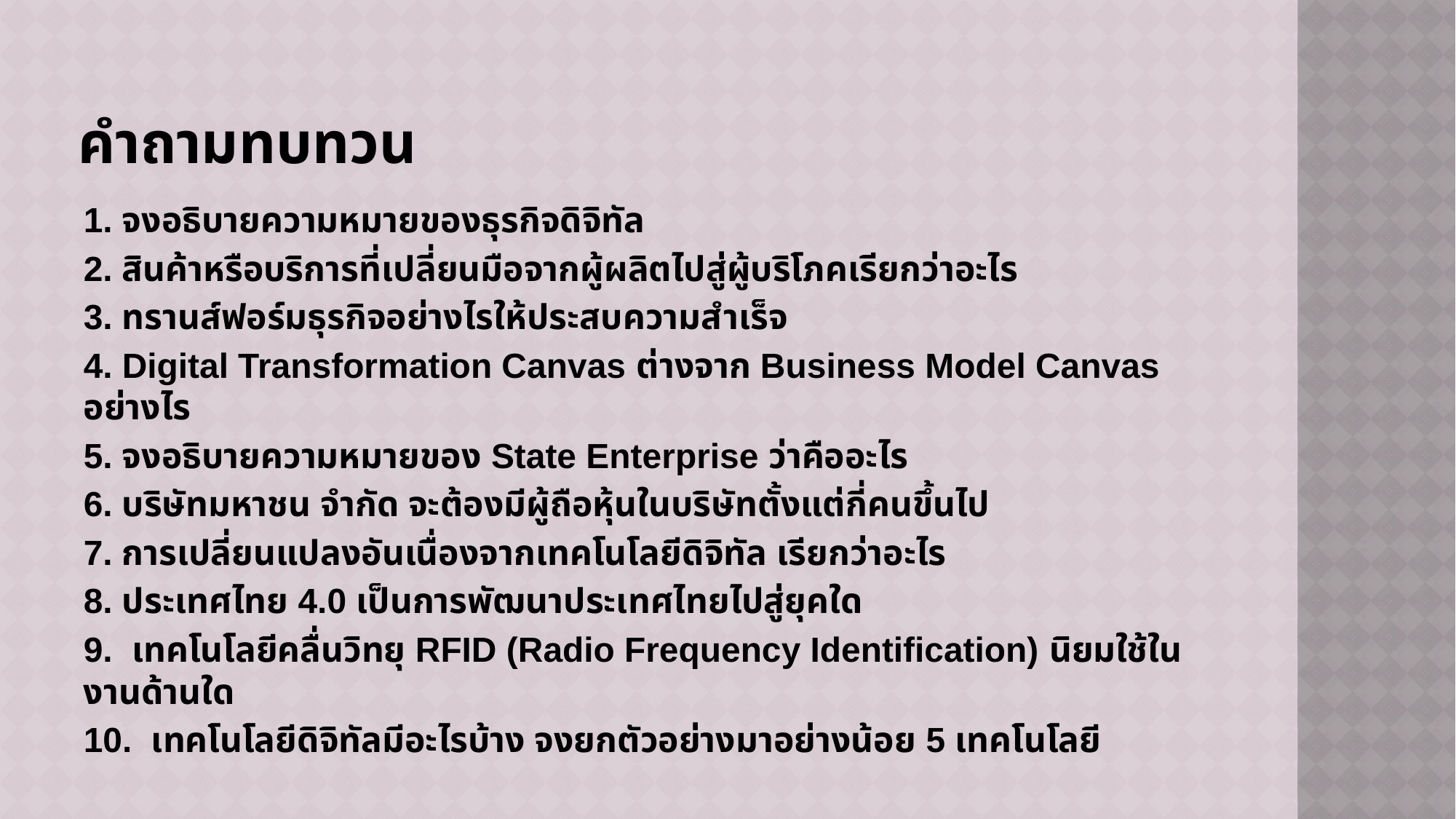

# คำถามทบทวน
1. จงอธิบายความหมายของธุรกิจดิจิทัล
2. สินค้าหรือบริการที่เปลี่ยนมือจากผู้ผลิตไปสู่ผู้บริโภคเรียกว่าอะไร
3. ทรานส์ฟอร์มธุรกิจอย่างไรให้ประสบความสำเร็จ
4. Digital Transformation Canvas ต่างจาก Business Model Canvas อย่างไร
5. จงอธิบายความหมายของ State Enterprise ว่าคืออะไร
6. บริษัทมหาชน จำกัด จะต้องมีผู้ถือหุ้นในบริษัทตั้งแต่กี่คนขึ้นไป
7. การเปลี่ยนแปลงอันเนื่องจากเทคโนโลยีดิจิทัล เรียกว่าอะไร
8. ประเทศไทย 4.0 เป็นการพัฒนาประเทศไทยไปสู่ยุคใด
9.  เทคโนโลยีคลื่นวิทยุ RFID (Radio Frequency Identification) นิยมใช้ในงานด้านใด
10.  เทคโนโลยีดิจิทัลมีอะไรบ้าง จงยกตัวอย่างมาอย่างน้อย 5 เทคโนโลยี